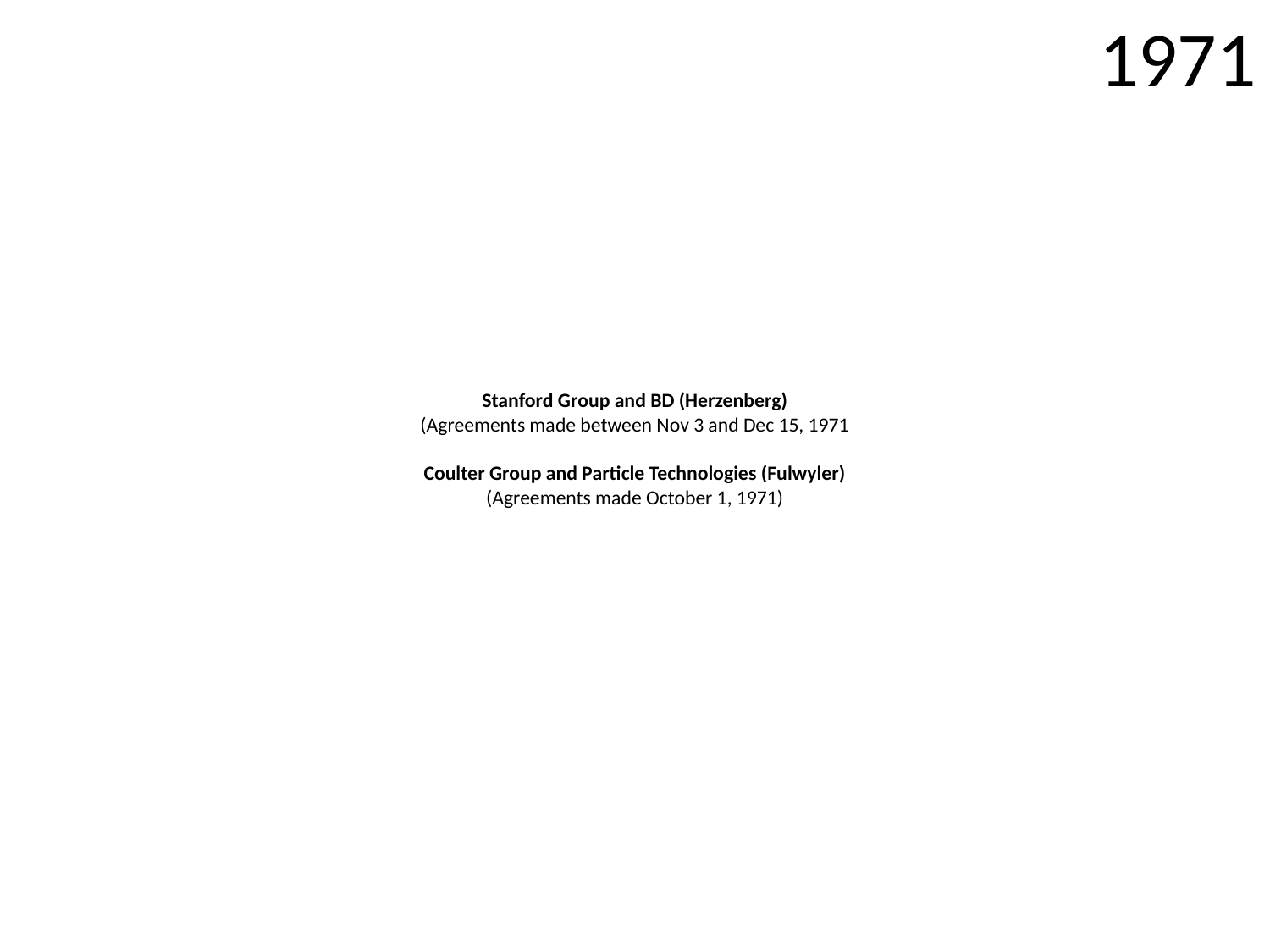

1971
# Stanford Group and BD (Herzenberg) (Agreements made between Nov 3 and Dec 15, 1971 Coulter Group and Particle Technologies (Fulwyler) (Agreements made October 1, 1971)